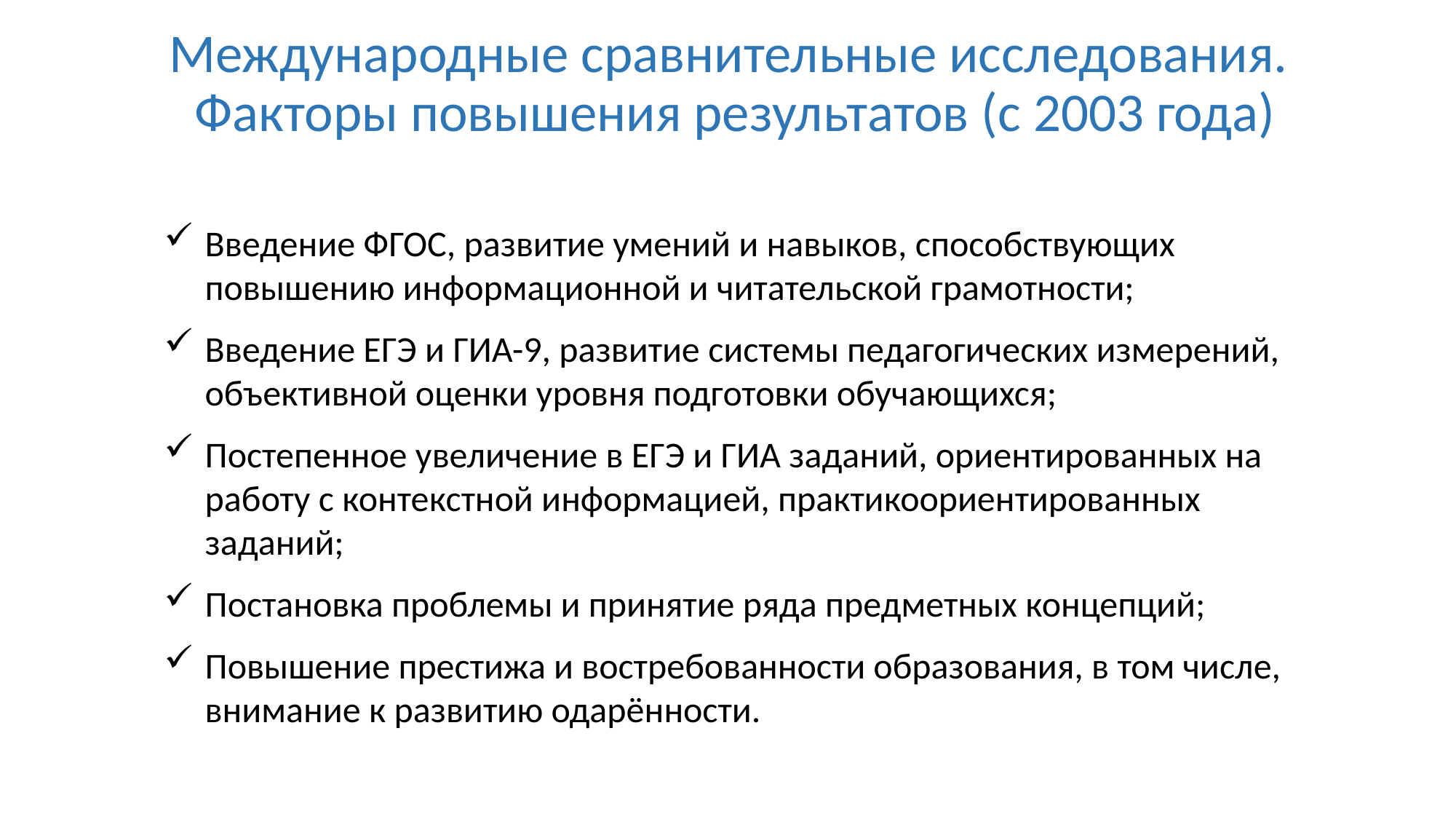

# Международные сравнительные исследования. Факторы повышения результатов (с 2003 года)
Введение ФГОС, развитие умений и навыков, способствующих повышению информационной и читательской грамотности;
Введение ЕГЭ и ГИА-9, развитие системы педагогических измерений, объективной оценки уровня подготовки обучающихся;
Постепенное увеличение в ЕГЭ и ГИА заданий, ориентированных на работу с контекстной информацией, практикоориентированных заданий;
Постановка проблемы и принятие ряда предметных концепций;
Повышение престижа и востребованности образования, в том числе, внимание к развитию одарённости.